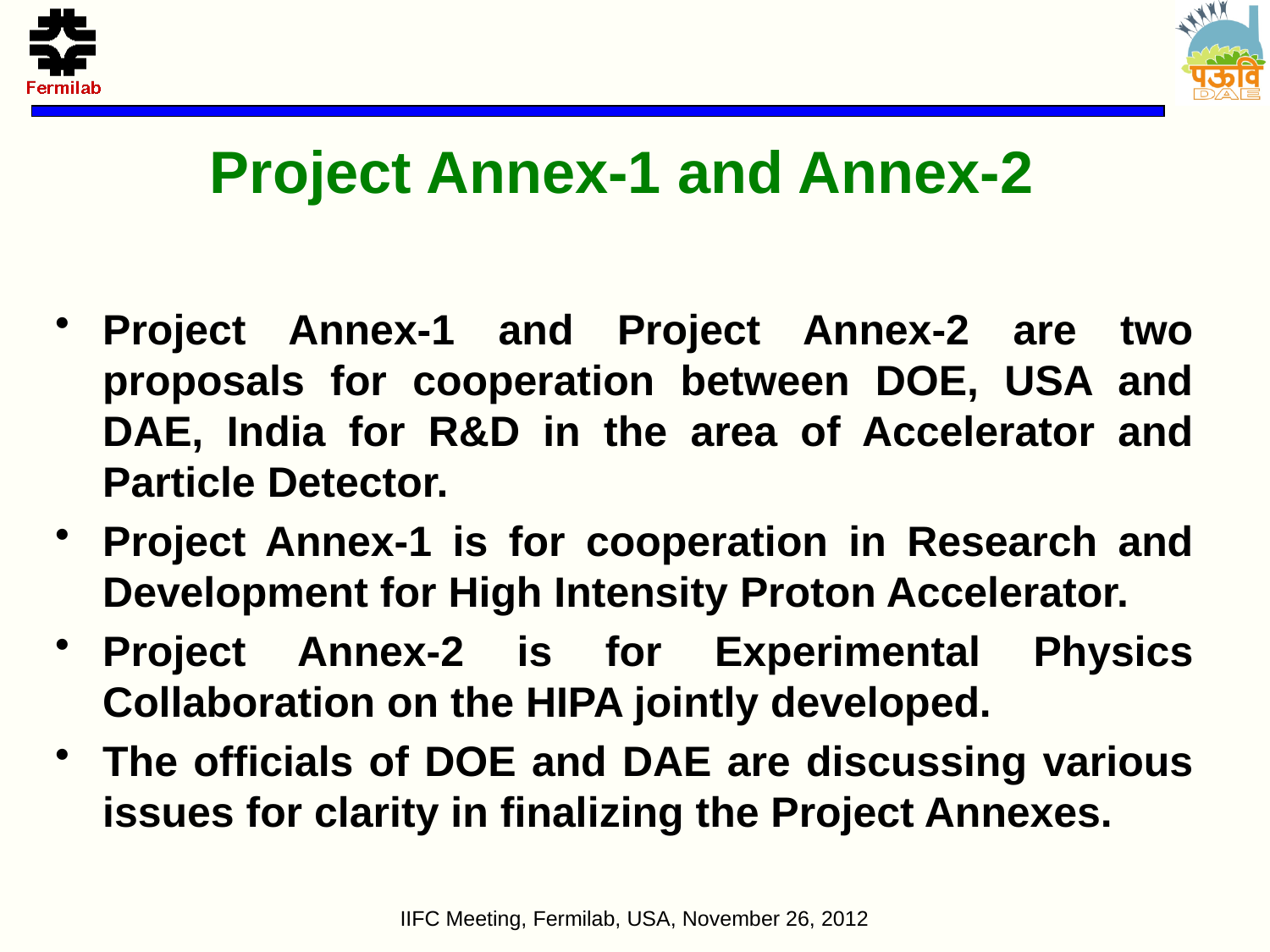

# Project Annex-1 and Annex-2
Project Annex-1 and Project Annex-2 are two proposals for cooperation between DOE, USA and DAE, India for R&D in the area of Accelerator and Particle Detector.
Project Annex-1 is for cooperation in Research and Development for High Intensity Proton Accelerator.
Project Annex-2 is for Experimental Physics Collaboration on the HIPA jointly developed.
The officials of DOE and DAE are discussing various issues for clarity in finalizing the Project Annexes.

IIFC Meeting, Fermilab, USA, November 26, 2012